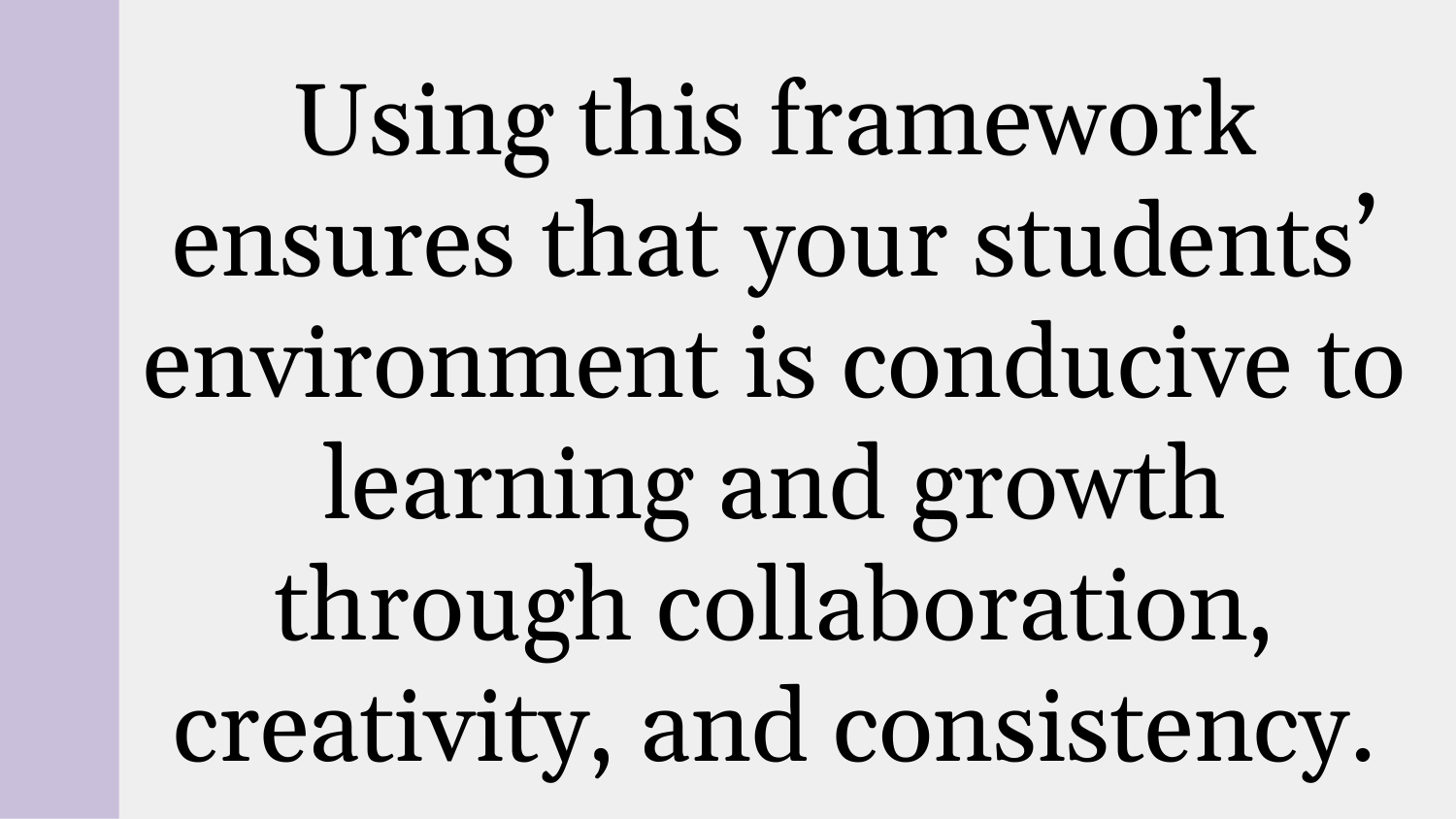

# Using this framework ensures that your students’ environment is conducive to learning and growth through collaboration, creativity, and consistency.